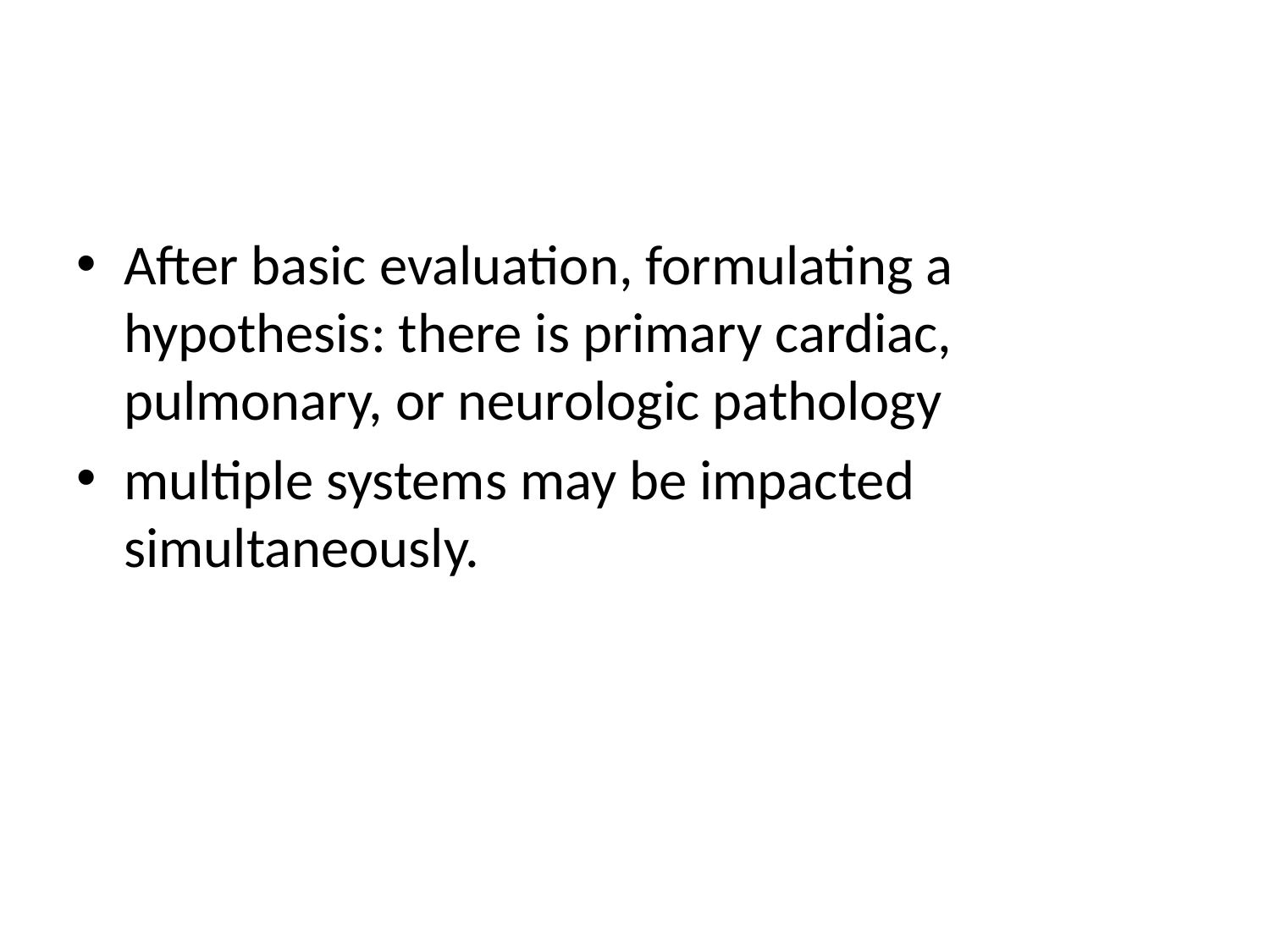

#
After basic evaluation, formulating a hypothesis: there is primary cardiac, pulmonary, or neurologic pathology
multiple systems may be impacted simultaneously.